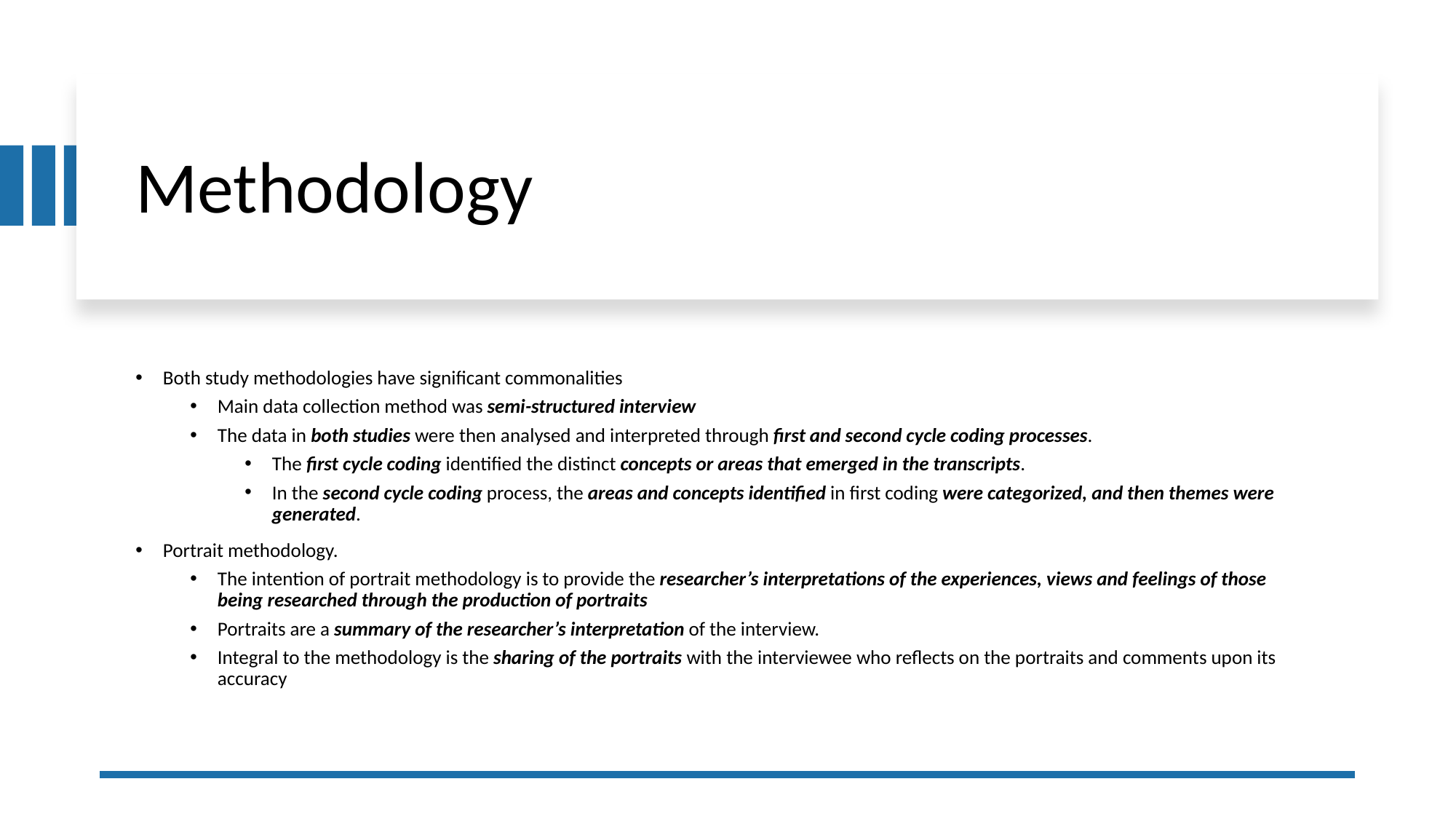

# Methodology

Both study methodologies have significant commonalities
Main data collection method was semi-structured interview
The data in both studies were then analysed and interpreted through first and second cycle coding processes.
The first cycle coding identified the distinct concepts or areas that emerged in the transcripts.
In the second cycle coding process, the areas and concepts identified in first coding were categorized, and then themes were generated.
Portrait methodology.
The intention of portrait methodology is to provide the researcher’s interpretations of the experiences, views and feelings of those being researched through the production of portraits
Portraits are a summary of the researcher’s interpretation of the interview.
Integral to the methodology is the sharing of the portraits with the interviewee who reflects on the portraits and comments upon its accuracy